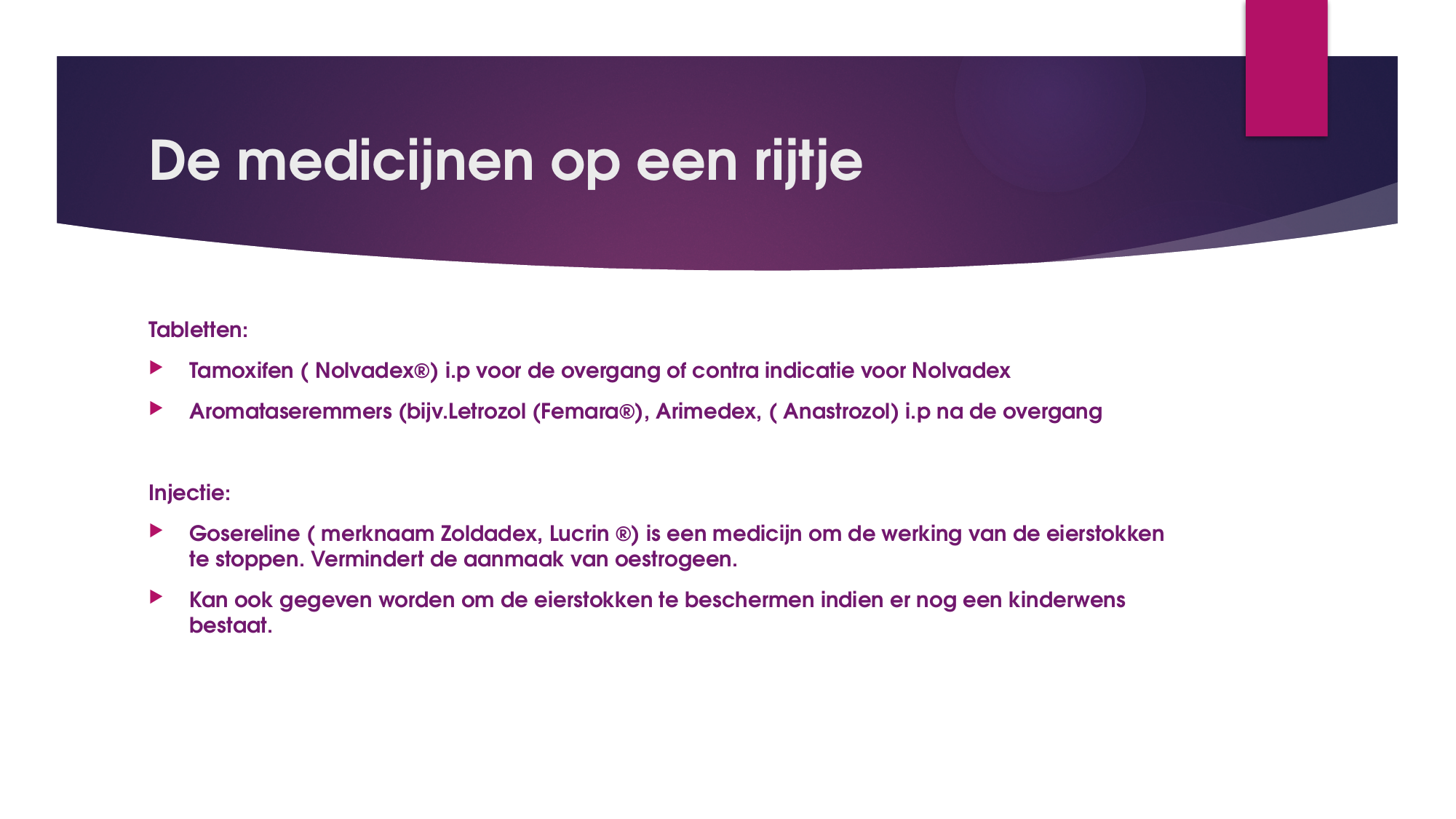

# De medicijnen op een rijtje
Tabletten:
Tamoxifen ( Nolvadex®) i.p voor de overgang of contra indicatie voor Nolvadex
Aromataseremmers (bijv.Letrozol (Femara®), Arimedex, ( Anastrozol) i.p na de overgang

Injectie:
Gosereline ( merknaam Zoldadex, Lucrin ®) is een medicijn om de werking van de eierstokken te stoppen. Vermindert de aanmaak van oestrogeen.
Kan ook gegeven worden om de eierstokken te beschermen indien er nog een kinderwens bestaat.